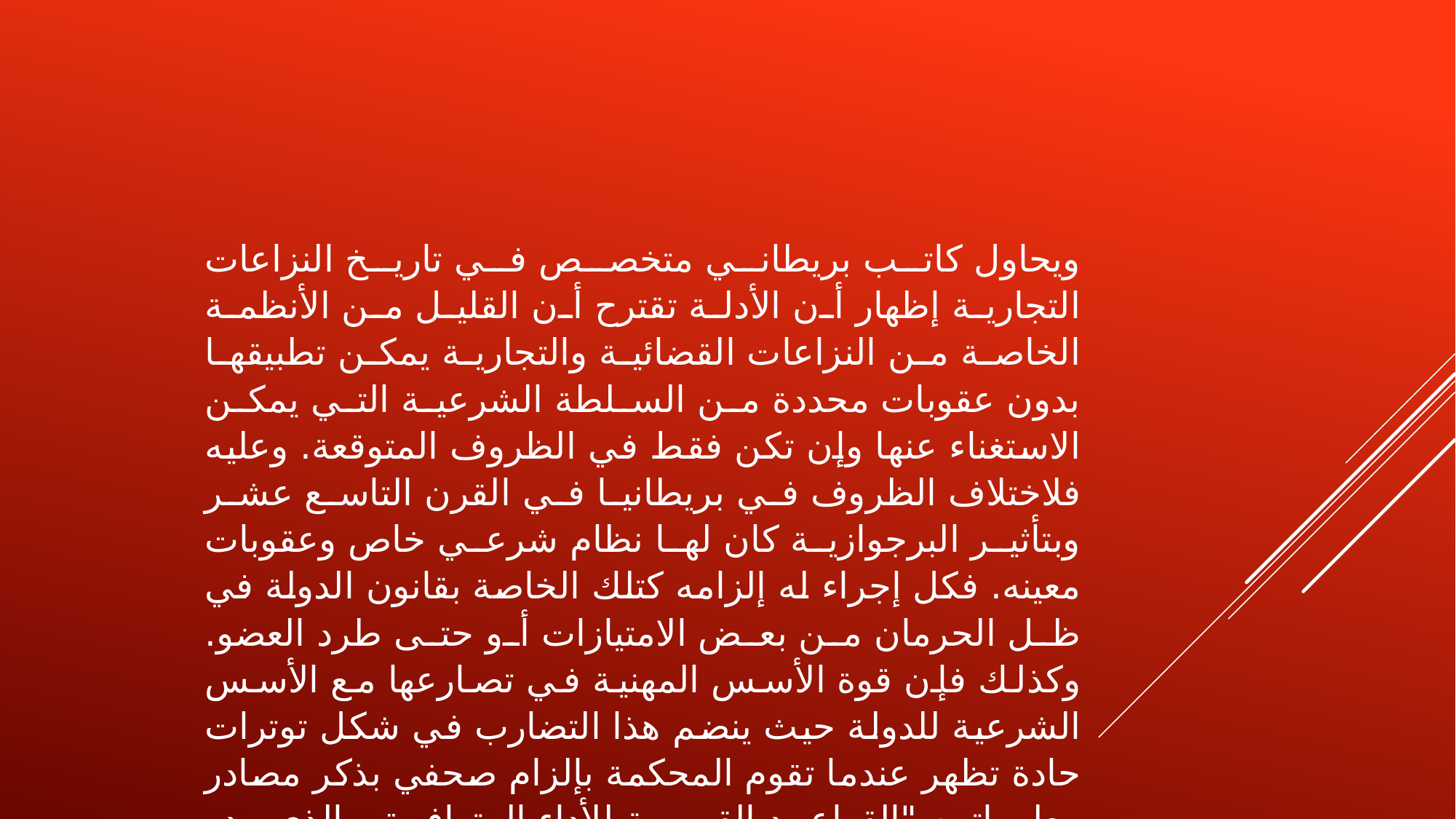

ويحاول كاتب بريطاني متخصص في تاريخ النزاعات التجارية إظهار أن الأدلة تقترح أن القليل من الأنظمة الخاصة من النزاعات القضائية والتجارية يمكن تطبيقها بدون عقوبات محددة من السلطة الشرعية التي يمكن الاستغناء عنها وإن تكن فقط في الظروف المتوقعة. وعليه فلاختلاف الظروف في بريطانيا في القرن التاسع عشر وبتأثير البرجوازية كان لها نظام شرعي خاص وعقوبات معينه. فكل إجراء له إلزامه كتلك الخاصة بقانون الدولة في ظل الحرمان من بعض الامتيازات أو حتى طرد العضو. وكذلك فإن قوة الأسس المهنية في تصارعها مع الأسس الشرعية للدولة حيث ينضم هذا التضارب في شكل توترات حادة تظهر عندما تقوم المحكمة بإلزام صحفي بذكر مصادر معلوماته "القواعد القهرية للأداء المتوافق والذي يبدو ضروريا للأمور المهنية التي تتعارض مباشرة مع مطالب القانون".